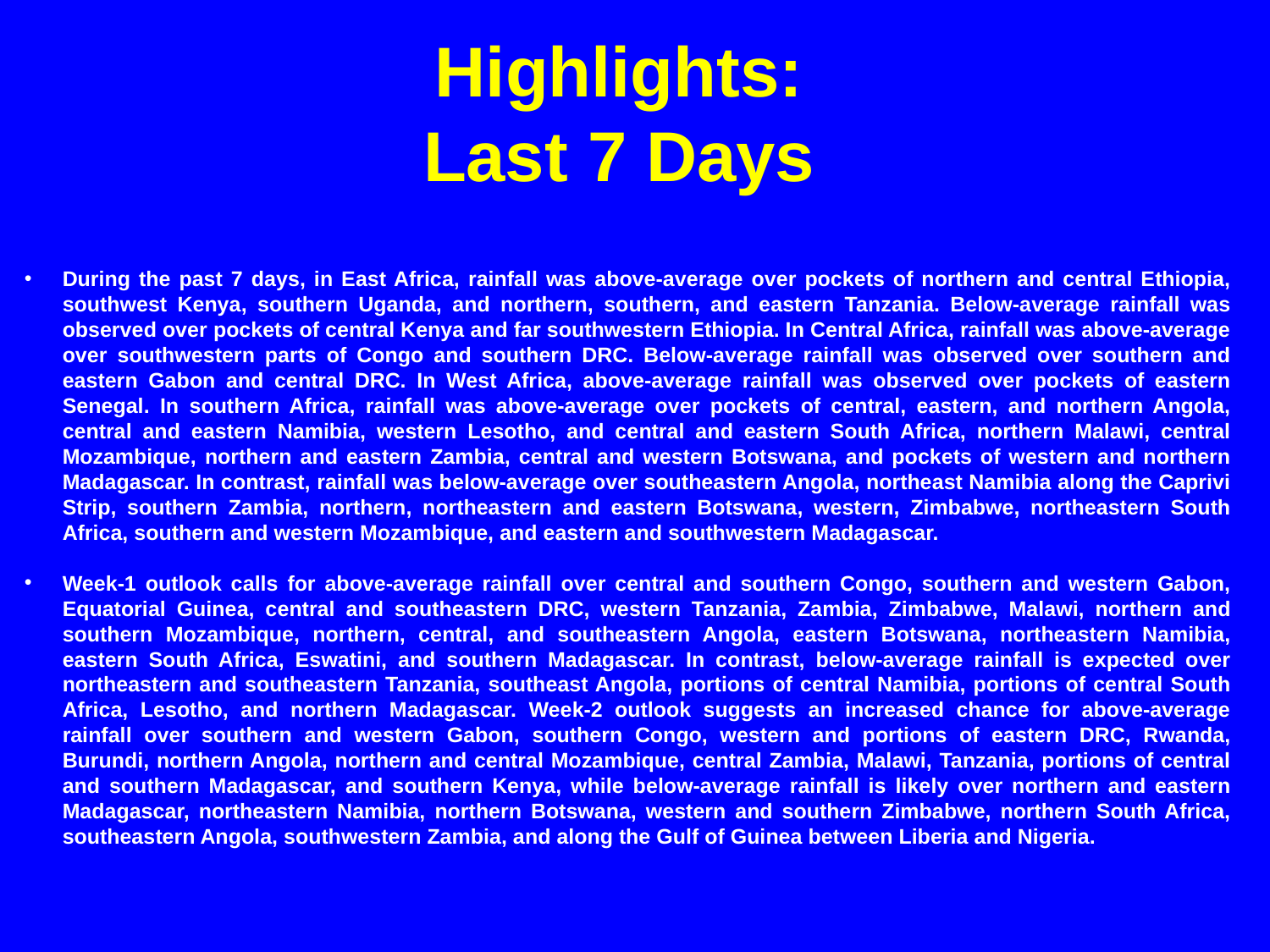

# Highlights: Last 7 Days

During the past 7 days, in East Africa, rainfall was above-average over pockets of northern and central Ethiopia, southwest Kenya, southern Uganda, and northern, southern, and eastern Tanzania. Below-average rainfall was observed over pockets of central Kenya and far southwestern Ethiopia. In Central Africa, rainfall was above-average over southwestern parts of Congo and southern DRC. Below-average rainfall was observed over southern and eastern Gabon and central DRC. In West Africa, above-average rainfall was observed over pockets of eastern Senegal. In southern Africa, rainfall was above-average over pockets of central, eastern, and northern Angola, central and eastern Namibia, western Lesotho, and central and eastern South Africa, northern Malawi, central Mozambique, northern and eastern Zambia, central and western Botswana, and pockets of western and northern Madagascar. In contrast, rainfall was below-average over southeastern Angola, northeast Namibia along the Caprivi Strip, southern Zambia, northern, northeastern and eastern Botswana, western, Zimbabwe, northeastern South Africa, southern and western Mozambique, and eastern and southwestern Madagascar.

Week-1 outlook calls for above-average rainfall over central and southern Congo, southern and western Gabon, Equatorial Guinea, central and southeastern DRC, western Tanzania, Zambia, Zimbabwe, Malawi, northern and southern Mozambique, northern, central, and southeastern Angola, eastern Botswana, northeastern Namibia, eastern South Africa, Eswatini, and southern Madagascar. In contrast, below-average rainfall is expected over northeastern and southeastern Tanzania, southeast Angola, portions of central Namibia, portions of central South Africa, Lesotho, and northern Madagascar. Week-2 outlook suggests an increased chance for above-average rainfall over southern and western Gabon, southern Congo, western and portions of eastern DRC, Rwanda, Burundi, northern Angola, northern and central Mozambique, central Zambia, Malawi, Tanzania, portions of central and southern Madagascar, and southern Kenya, while below-average rainfall is likely over northern and eastern Madagascar, northeastern Namibia, northern Botswana, western and southern Zimbabwe, northern South Africa, southeastern Angola, southwestern Zambia, and along the Gulf of Guinea between Liberia and Nigeria.